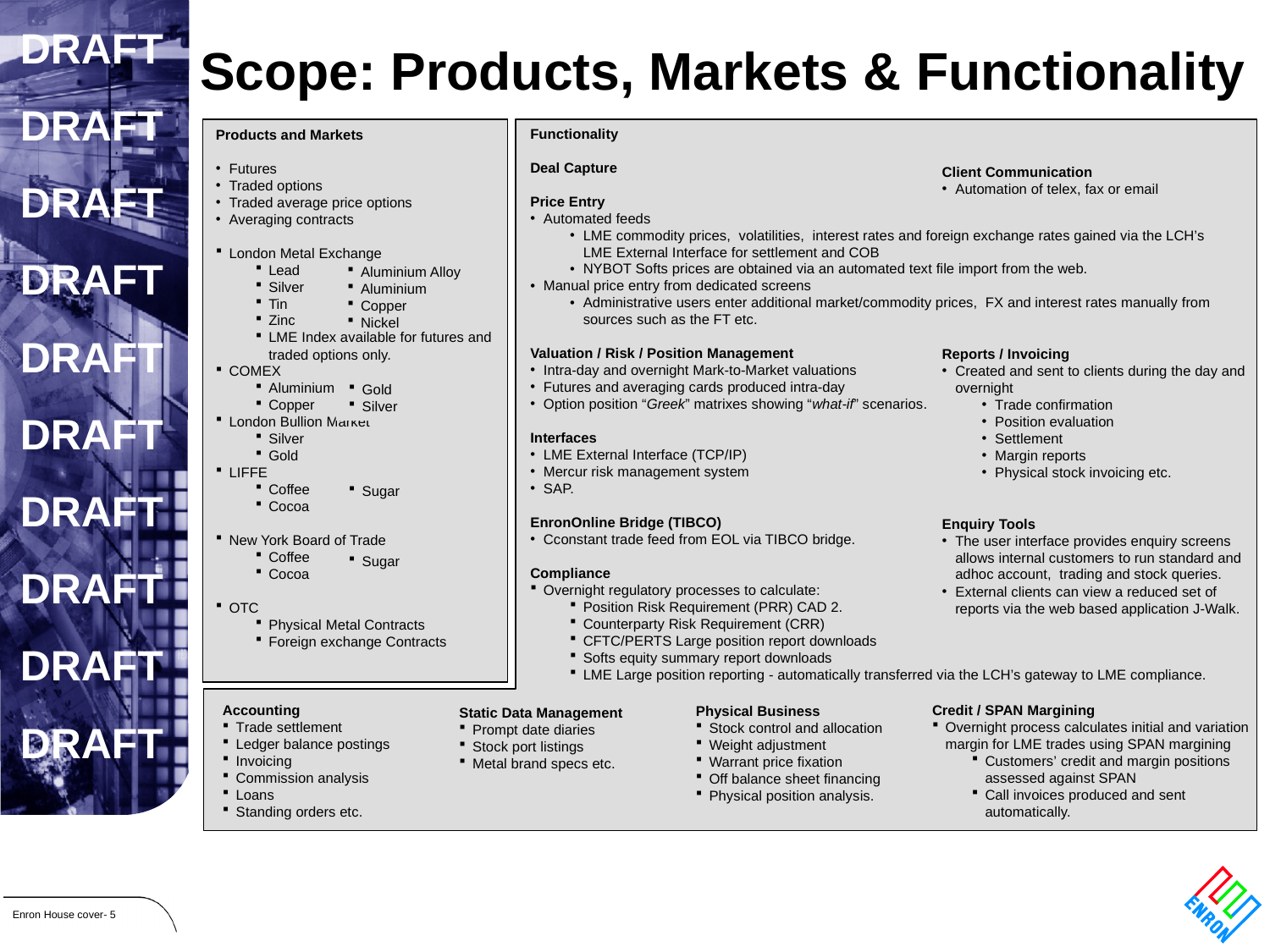

# Scope: Products, Markets & Functionality
Functionality

Deal Capture

Price Entry
Automated feeds
LME commodity prices,  volatilities,  interest rates and foreign exchange rates gained via the LCH’s LME External Interface for settlement and COB
NYBOT Softs prices are obtained via an automated text file import from the web.
Manual price entry from dedicated screens
Administrative users enter additional market/commodity prices,  FX and interest rates manually from sources such as the FT etc.

Valuation / Risk / Position Management
Intra-day and overnight Mark-to-Market valuations
Futures and averaging cards produced intra-day
Option position “Greek” matrixes showing “what-if” scenarios.

Interfaces
LME External Interface (TCP/IP)
Mercur risk management system
SAP.

EnronOnline Bridge (TIBCO)
Cconstant trade feed from EOL via TIBCO bridge.

Compliance
Overnight regulatory processes to calculate:
Position Risk Requirement (PRR) CAD 2.
Counterparty Risk Requirement (CRR)
CFTC/PERTS Large position report downloads
Softs equity summary report downloads
LME Large position reporting - automatically transferred via the LCH’s gateway to LME compliance.
Products and Markets

Futures
Traded options
Traded average price options
Averaging contracts

London Metal Exchange
Lead
Silver
Tin
Zinc
LME Index available for futures and traded options only.
COMEX
Aluminium
Copper
London Bullion Market
Silver
Gold
LIFFE
Coffee
Cocoa

New York Board of Trade
Coffee
Cocoa

OTC
Physical Metal Contracts
Foreign exchange Contracts

Client Communication
Automation of telex, fax or email
Aluminium Alloy
Aluminium
Copper
Nickel
Reports / Invoicing
Created and sent to clients during the day and overnight
Trade confirmation
Position evaluation
Settlement
Margin reports
Physical stock invoicing etc.

Enquiry Tools
The user interface provides enquiry screens allows internal customers to run standard and adhoc account,  trading and stock queries.
External clients can view a reduced set of reports via the web based application J-Walk.
Gold
Silver
Sugar
Sugar
Credit / SPAN Margining
Overnight process calculates initial and variation margin for LME trades using SPAN margining
Customers’ credit and margin positions assessed against SPAN
Call invoices produced and sent automatically.
Accounting
Trade settlement
Ledger balance postings
Invoicing
Commission analysis
Loans
Standing orders etc.
Physical Business
Stock control and allocation
Weight adjustment
Warrant price fixation
Off balance sheet financing
Physical position analysis.

Static Data Management
Prompt date diaries
Stock port listings
Metal brand specs etc.